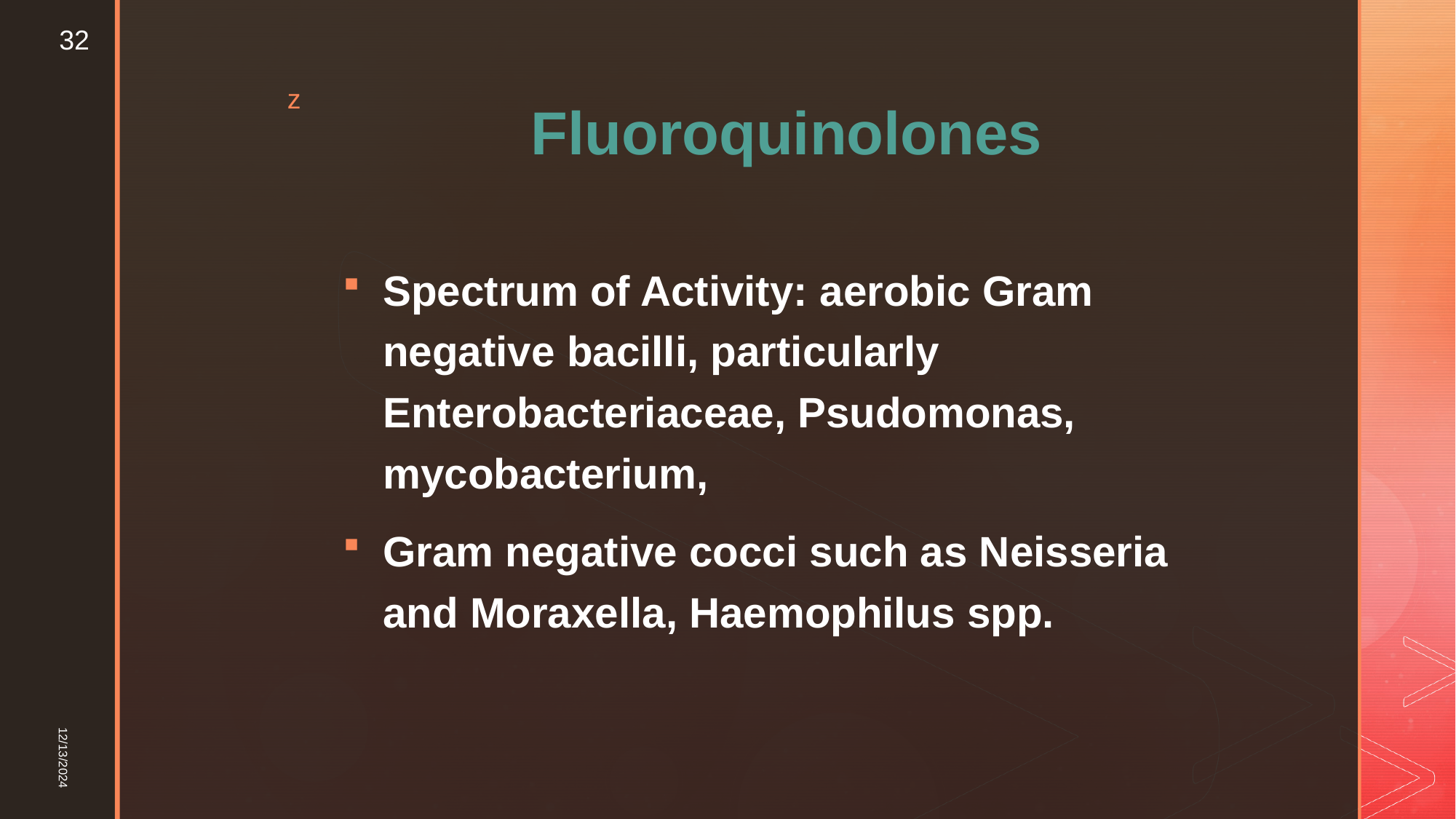

32
# Fluoroquinolones
Spectrum of Activity: aerobic Gram negative bacilli, particularly Enterobacteriaceae, Psudomonas, mycobacterium,
Gram negative cocci such as Neisseria and Moraxella, Haemophilus spp.

12/13/2024